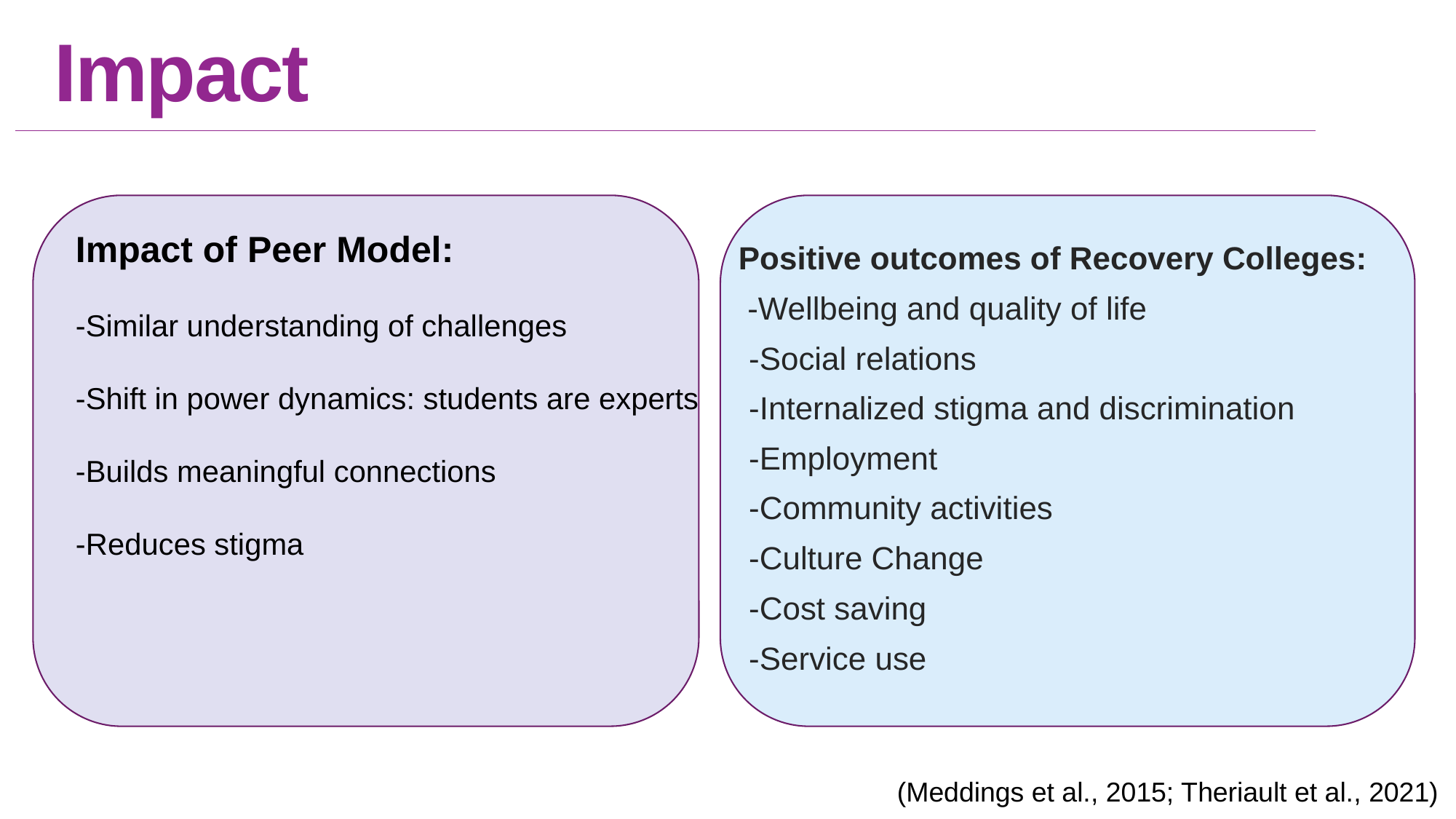

# Impact

Impact of Peer Model:

-Similar understanding of challenges

-Shift in power dynamics: students are experts

-Builds meaningful connections

-Reduces stigma
Positive outcomes of Recovery Colleges:
 -Wellbeing and quality of life
-Social relations
-Internalized stigma and discrimination
-Employment
-Community activities
-Culture Change
-Cost saving
-Service use
(Meddings et al., 2015; Theriault et al., 2021)